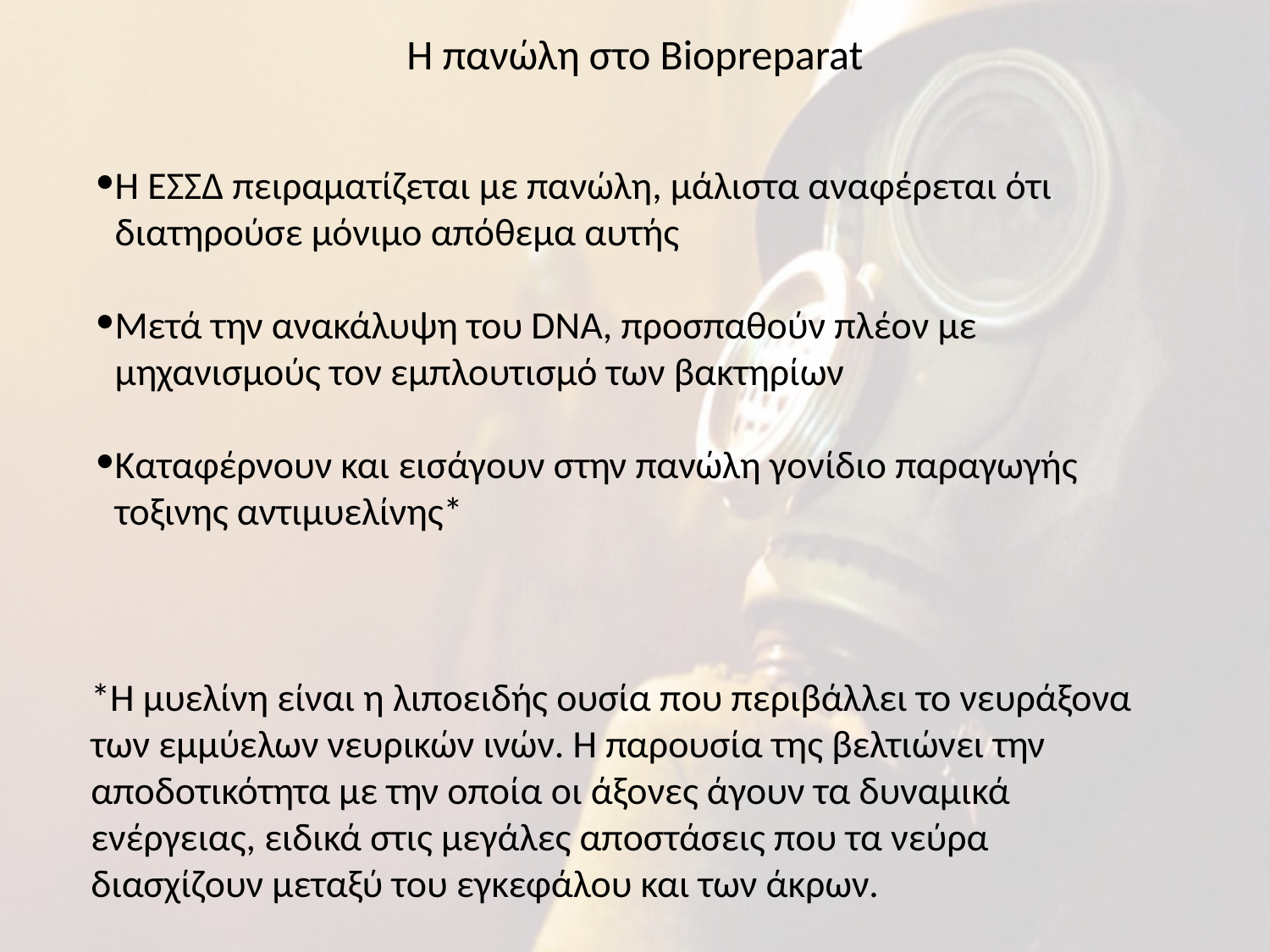

Η πανώλη στο Biopreparat

Η ΕΣΣΔ πειραματίζεται με πανώλη, μάλιστα αναφέρεται ότι διατηρούσε μόνιμο απόθεμα αυτής

Μετά την ανακάλυψη του DNA, προσπαθούν πλέον με μηχανισμούς τον εμπλουτισμό των βακτηρίων

Καταφέρνουν και εισάγουν στην πανώλη γονίδιο παραγωγής τοξινης αντιμυελίνης*

*Η μυελίνη είναι η λιποειδής ουσία που περιβάλλει το νευράξονα των εμμύελων νευρικών ινών. Η παρουσία της βελτιώνει την αποδοτικότητα με την οποία οι άξονες άγουν τα δυναμικά ενέργειας, ειδικά στις μεγάλες αποστάσεις που τα νεύρα διασχίζουν μεταξύ του εγκεφάλου και των άκρων.

#